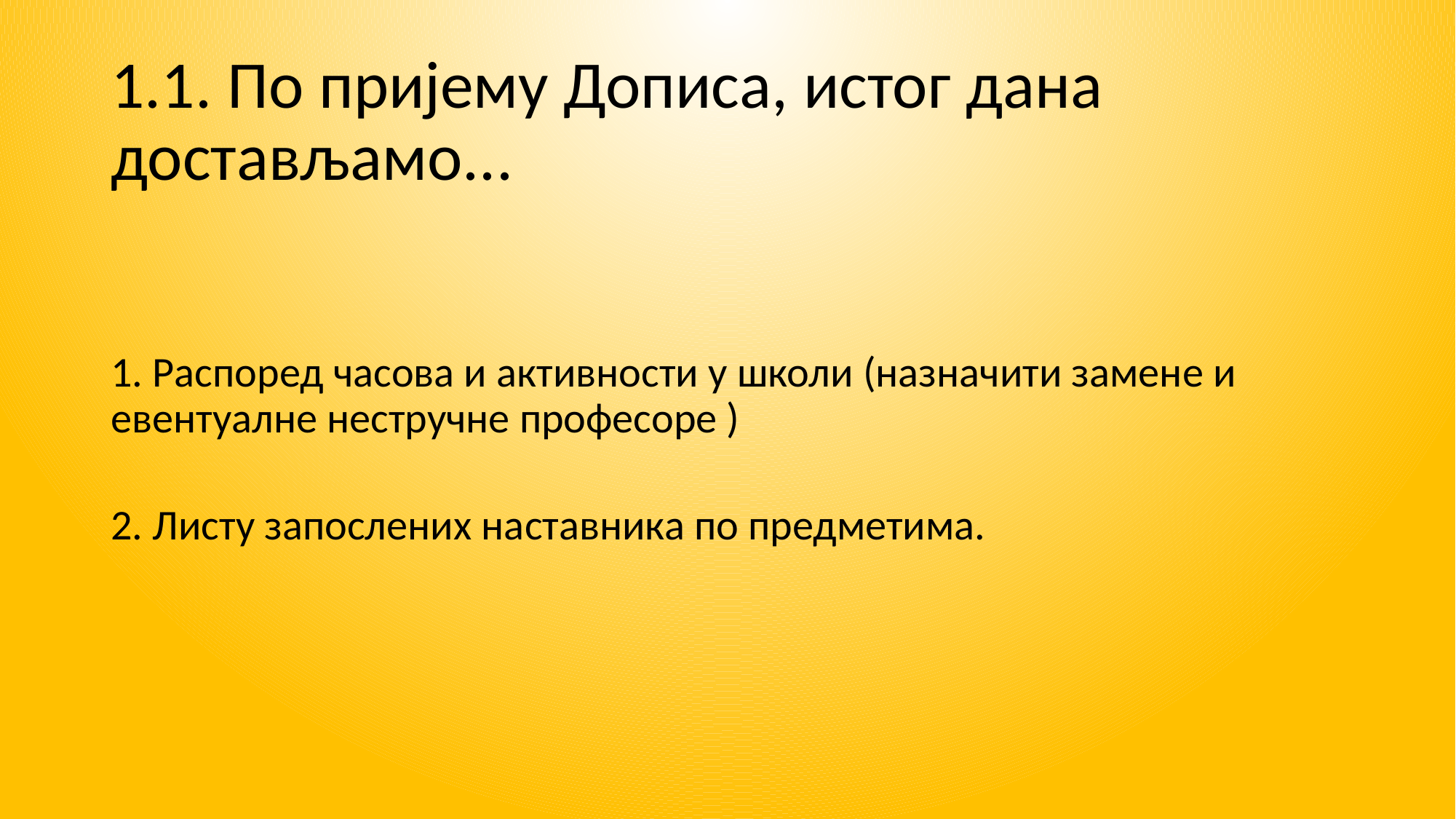

# 1.1. По пријему Дописа, истог дана достављамо...

1. Распоред часова и активности у школи (назначити замене и евентуалне нестручне професоре )
2. Листу запослених наставника по предметима.